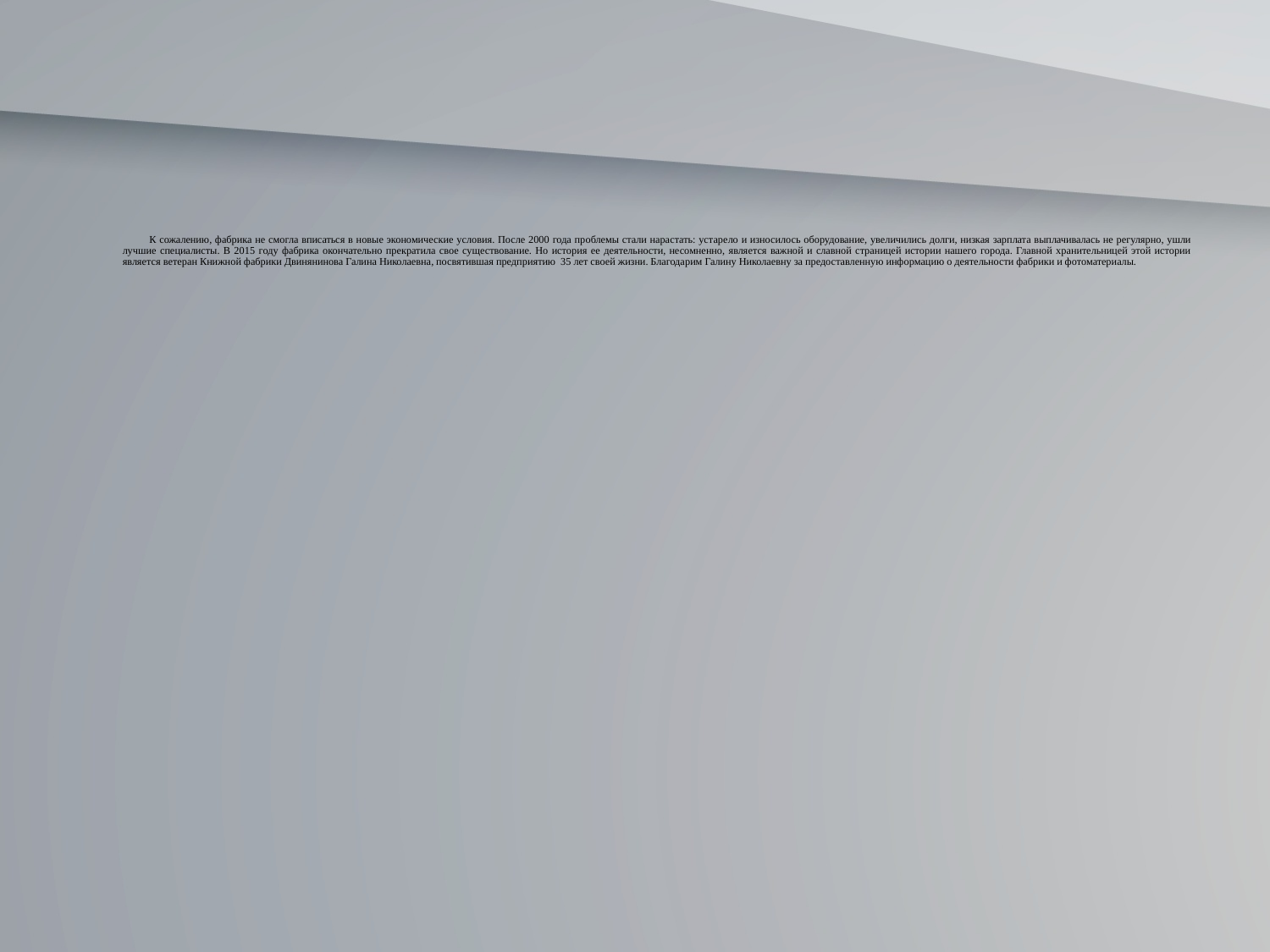

К сожалению, фабрика не смогла вписаться в новые экономические условия. После 2000 года проблемы стали нарастать: устарело и износилось оборудование, увеличились долги, низкая зарплата выплачивалась не регулярно, ушли лучшие специалисты. В 2015 году фабрика окончательно прекратила свое существование. Но история ее деятельности, несомненно, является важной и славной страницей истории нашего города. Главной хранительницей этой истории является ветеран Книжной фабрики Двинянинова Галина Николаевна, посвятившая предприятию  35 лет своей жизни. Благодарим Галину Николаевну за предоставленную информацию о деятельности фабрики и фотоматериалы.